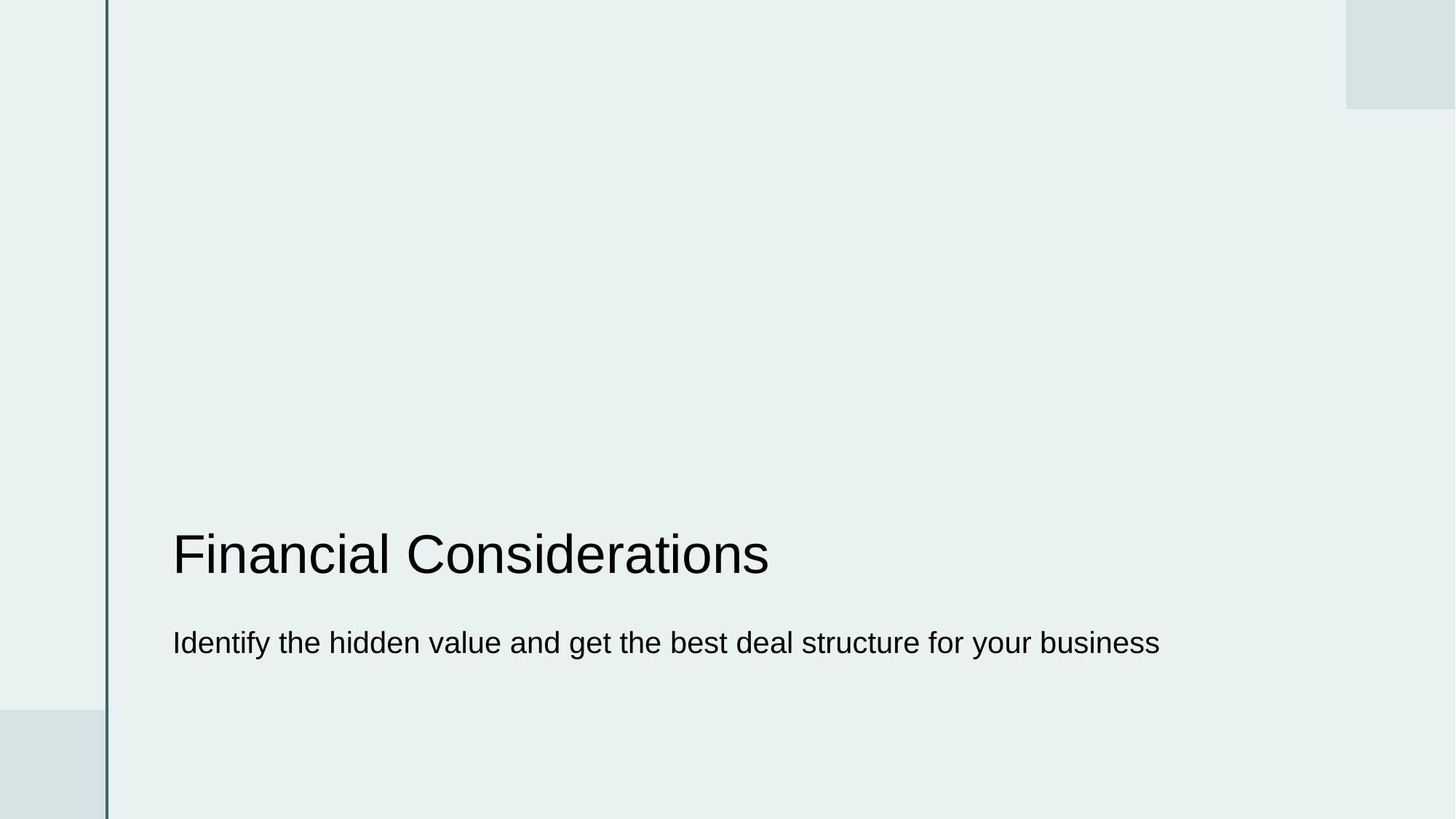

# Financial Considerations
Identify the hidden value and get the best deal structure for your business